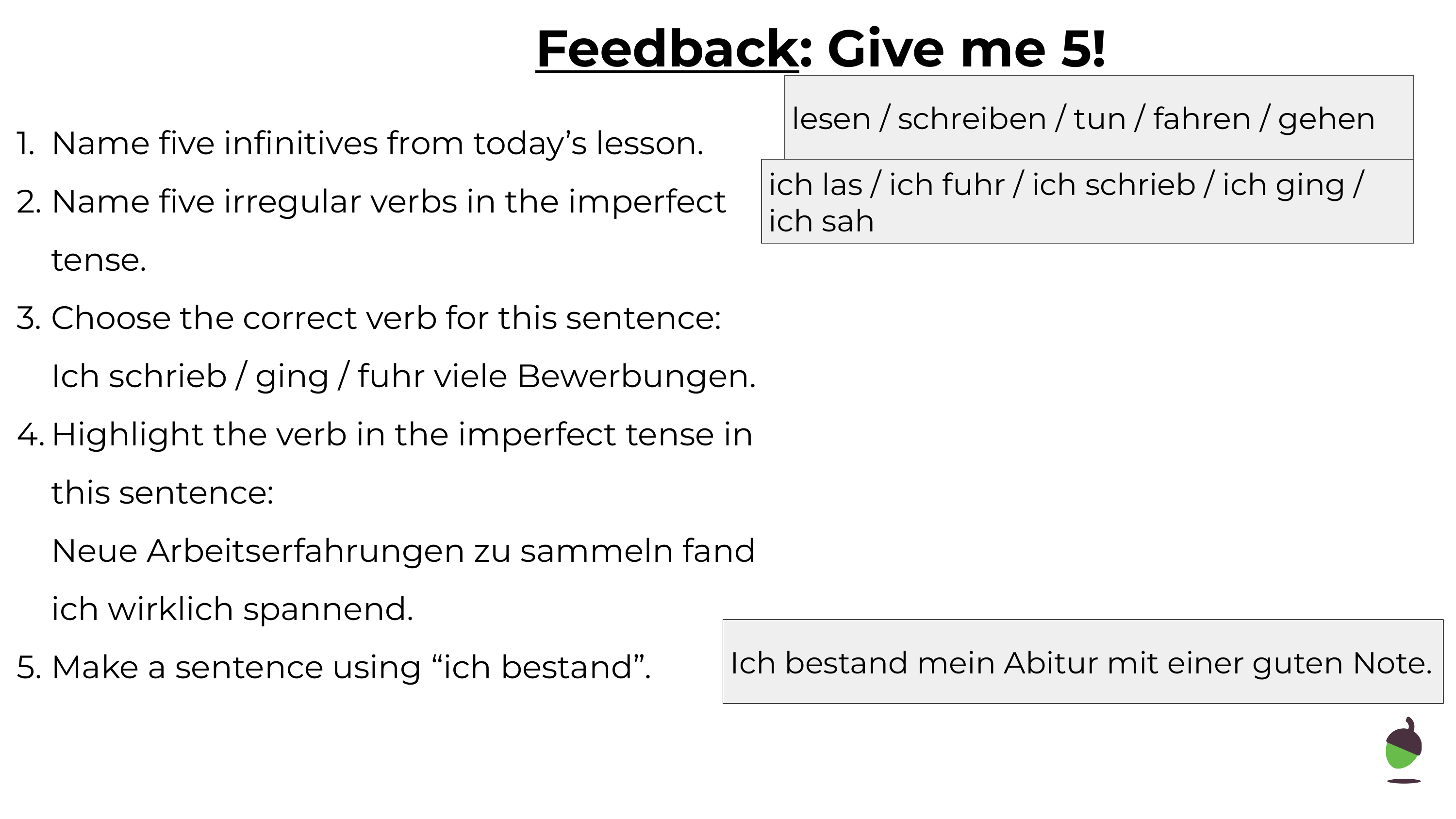

# Feedback: Give me 5!
lesen / schreiben / tun / fahren / gehen
Name five infinitives from today’s lesson.
Name five irregular verbs in the imperfect tense.
Choose the correct verb for this sentence:
Ich schrieb / ging / fuhr viele Bewerbungen.
Highlight the verb in the imperfect tense in this sentence:
Neue Arbeitserfahrungen zu sammeln fand ich wirklich spannend.
Make a sentence using “ich bestand”.

ich las / ich fuhr / ich schrieb / ich ging / ich sah
Ich bestand mein Abitur mit einer guten Note.